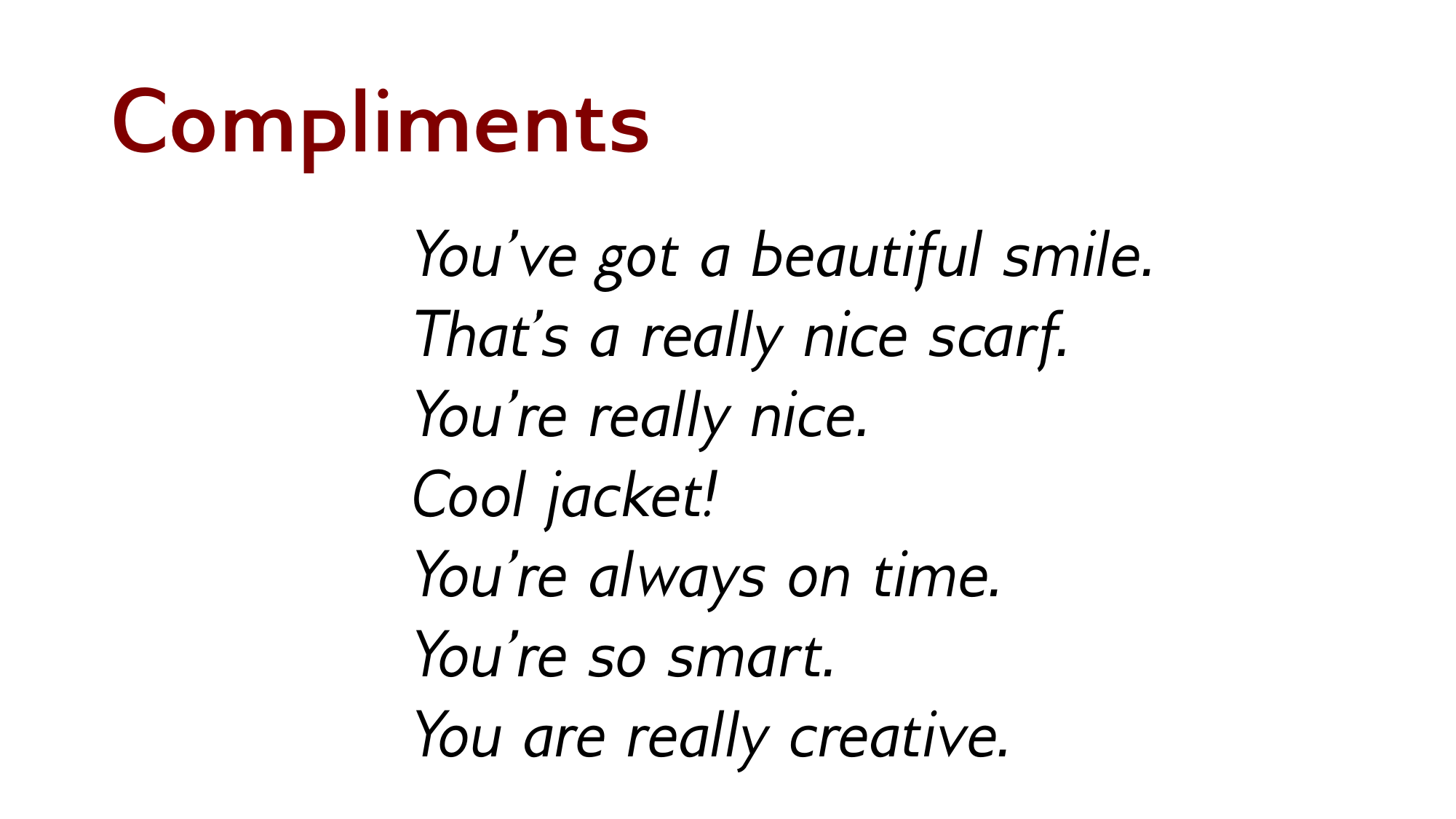

# Compliments
You’ve got a beautiful smile.
That’s a really nice scarf.
You’re really nice.
Cool jacket!
You’re always on time.
You’re so smart.
You are really creative.